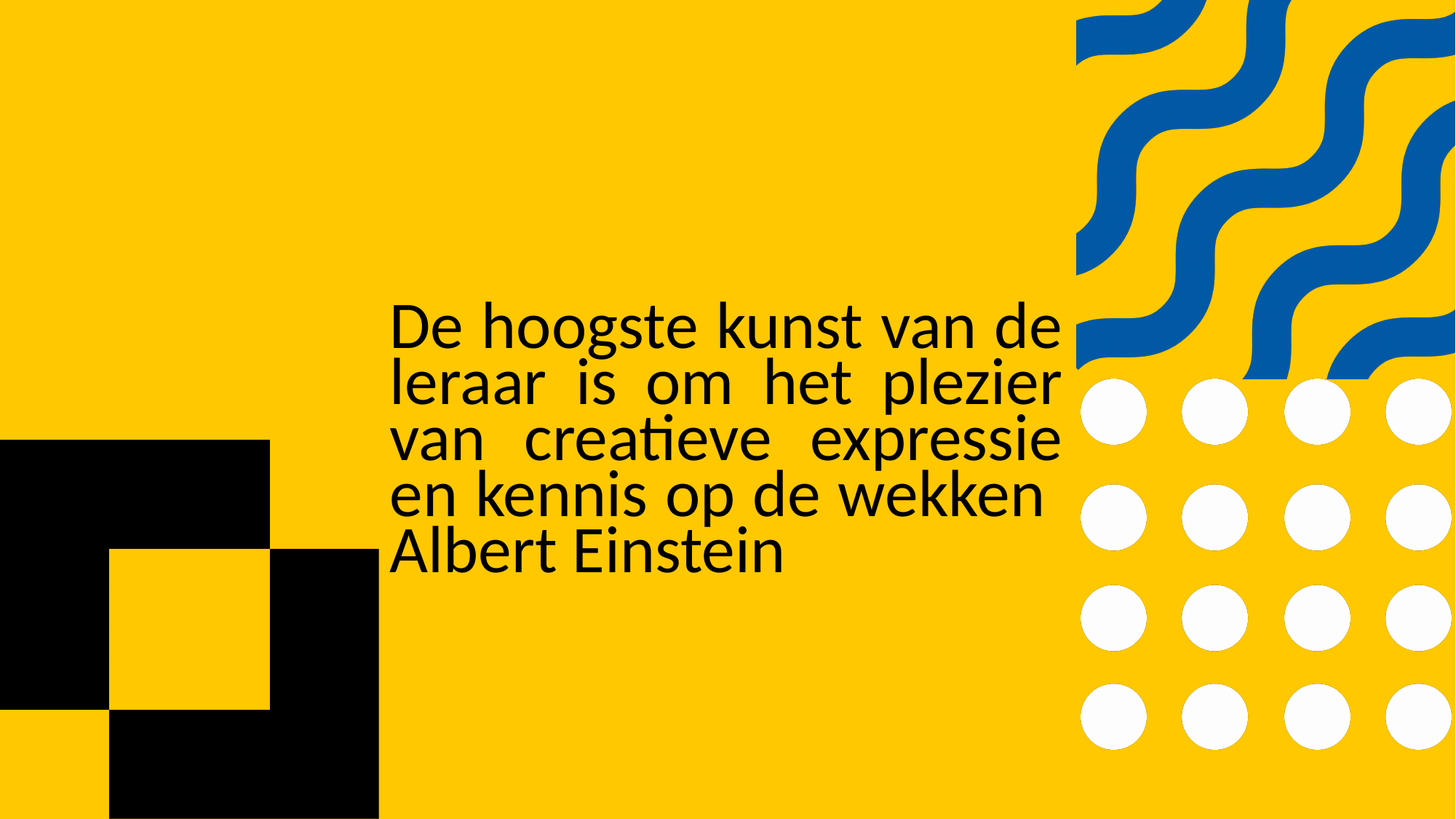

# De hoogste kunst van de leraar is om het plezier van creatieve expressie en kennis op de wekken Albert Einstein